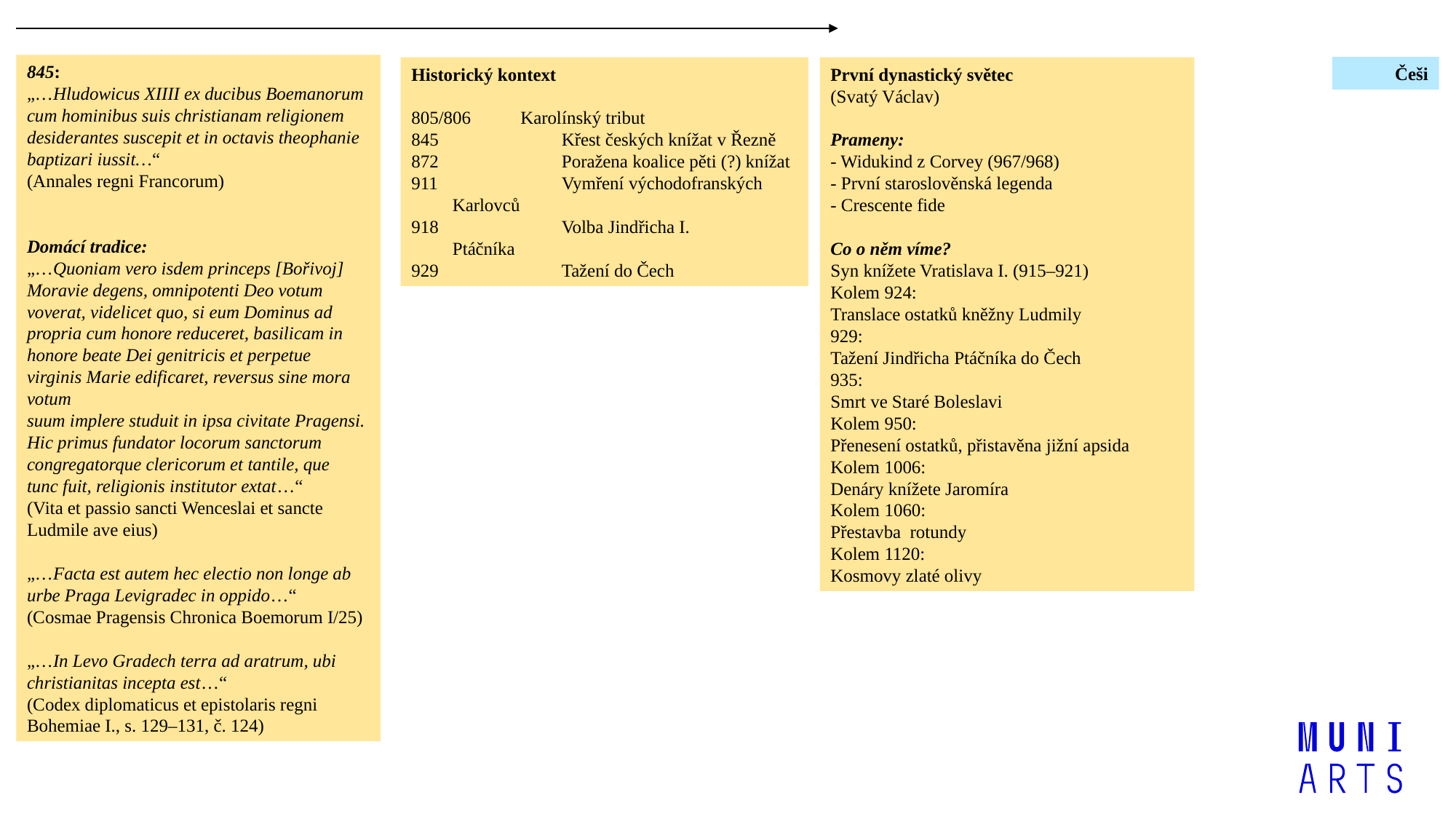

845:
„…Hludowicus XIIII ex ducibus Boemanorum cum hominibus suis christianam religionem desiderantes suscepit et in octavis theophanie baptizari iussit…“
(Annales regni Francorum)

Domácí tradice:
„…Quoniam vero isdem princeps [Bořivoj] Moravie degens, omnipotenti Deo votum voverat, videlicet quo, si eum Dominus ad propria cum honore reduceret, basilicam in honore beate Dei genitricis et perpetue virginis Marie edificaret, reversus sine mora votum
suum implere studuit in ipsa civitate Pragensi. Hic primus fundator locorum sanctorum congregatorque clericorum et tantile, que
tunc fuit, religionis institutor extat…“
(Vita et passio sancti Wenceslai et sancte Ludmile ave eius)

„…Facta est autem hec electio non longe ab urbe Praga Levigradec in oppido…“
(Cosmae Pragensis Chronica Boemorum I/25)

„…In Levo Gradech terra ad aratrum, ubi christianitas incepta est…“
(Codex diplomaticus et epistolaris regni Bohemiae I., s. 129–131, č. 124)
Češi
Historický kontext

805/806	Karolínský tribut
 	Křest českých knížat v Řezně
872		Poražena koalice pěti (?) knížat
911		Vymření východofranských 	Karlovců
918		Volba Jindřicha I. 	Ptáčníka
929		Tažení do Čech
První dynastický světec
(Svatý Václav)

Prameny:
- Widukind z Corvey (967/968)
- První staroslověnská legenda
- Crescente fide

Co o něm víme?
Syn knížete Vratislava I. (915–921)
Kolem 924:
Translace ostatků kněžny Ludmily
929:
Tažení Jindřicha Ptáčníka do Čech
935:
Smrt ve Staré Boleslavi
Kolem 950:
Přenesení ostatků, přistavěna jižní apsida
Kolem 1006:
Denáry knížete Jaromíra
Kolem 1060:
Přestavba  rotundy
Kolem 1120:
Kosmovy zlaté olivy